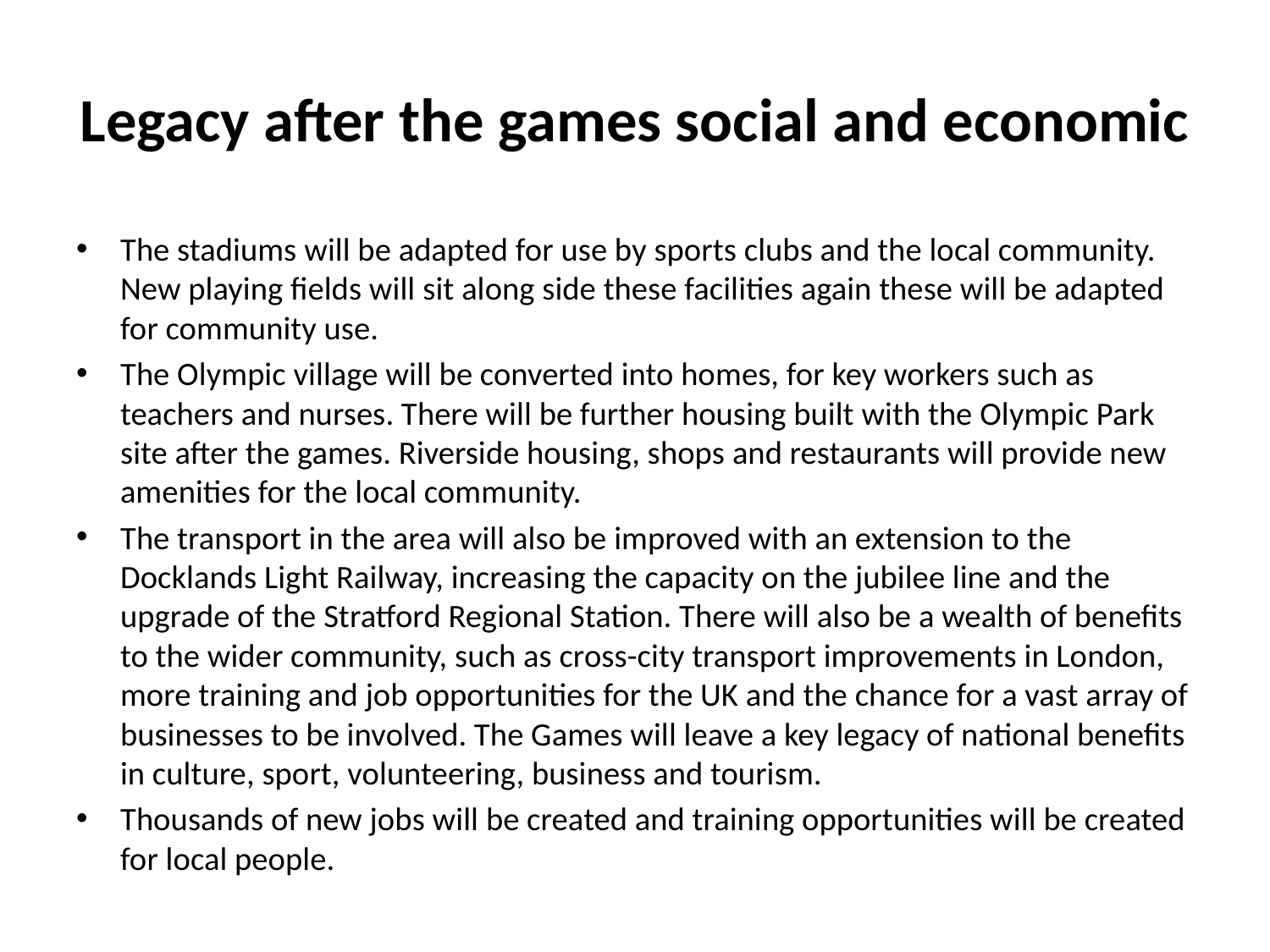

# Legacy after the games social and economic
The stadiums will be adapted for use by sports clubs and the local community. New playing fields will sit along side these facilities again these will be adapted for community use.
The Olympic village will be converted into homes, for key workers such as teachers and nurses. There will be further housing built with the Olympic Park site after the games. Riverside housing, shops and restaurants will provide new amenities for the local community.
The transport in the area will also be improved with an extension to the Docklands Light Railway, increasing the capacity on the jubilee line and the upgrade of the Stratford Regional Station. There will also be a wealth of benefits to the wider community, such as cross-city transport improvements in London, more training and job opportunities for the UK and the chance for a vast array of businesses to be involved. The Games will leave a key legacy of national benefits in culture, sport, volunteering, business and tourism.
Thousands of new jobs will be created and training opportunities will be created for local people.